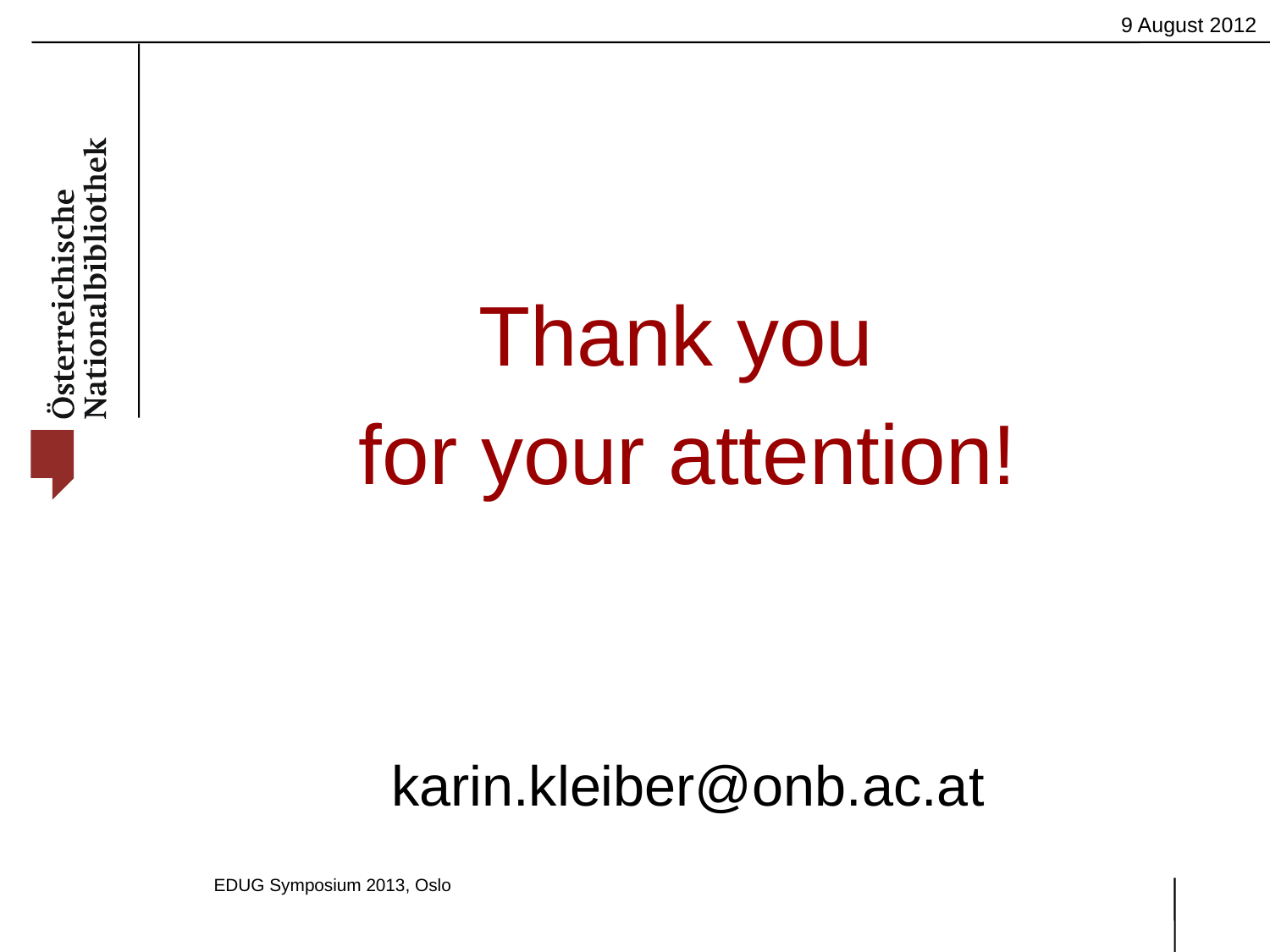

Thank you
for your attention!

karin.kleiber@onb.ac.at
EDUG Symposium 2013, Oslo